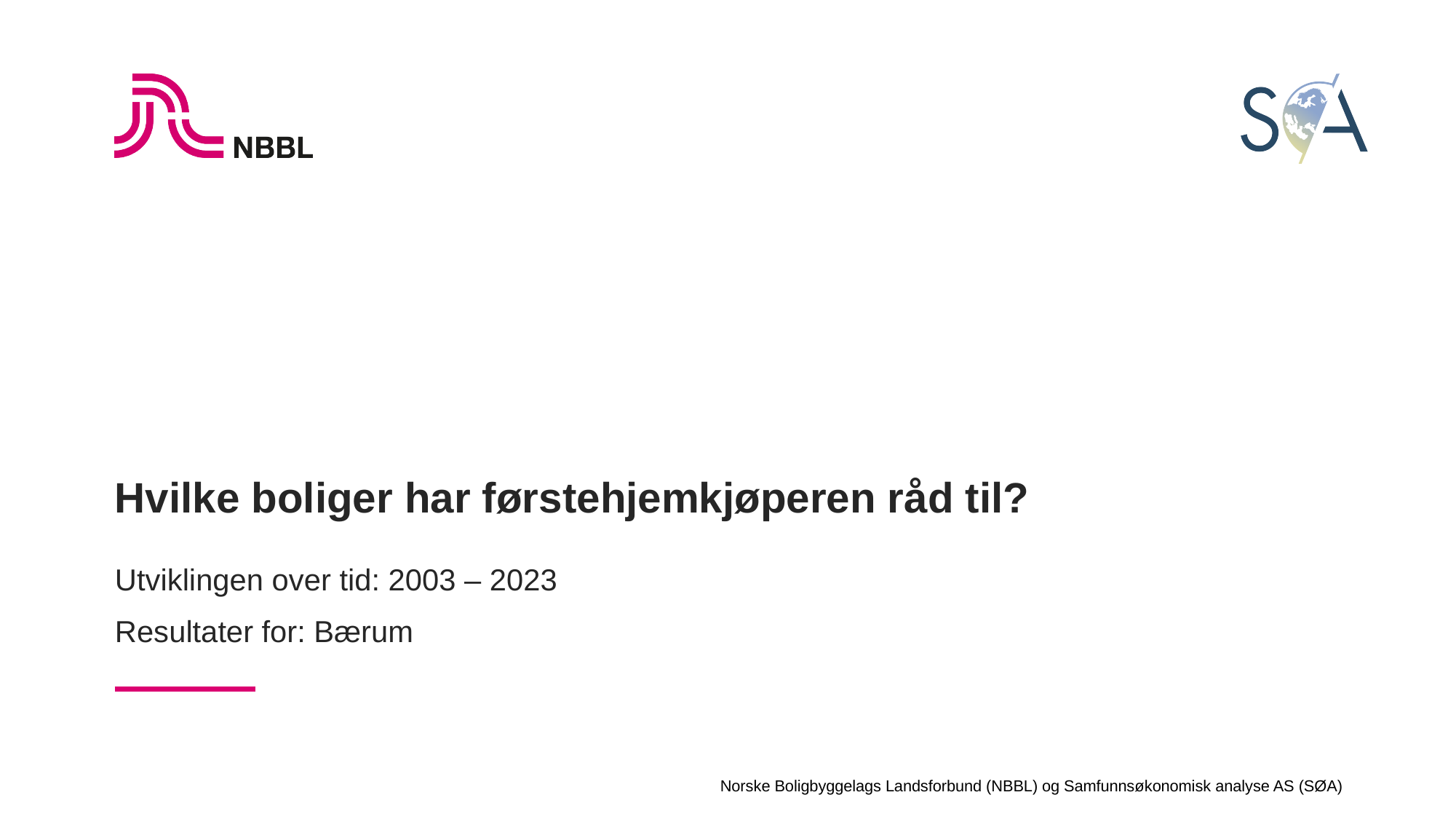

# Hvilke boliger har førstehjemkjøperen råd til?
Utviklingen over tid: 2003 – 2023
Resultater for: Bærum
Norske Boligbyggelags Landsforbund (NBBL) og Samfunnsøkonomisk analyse AS (SØA)